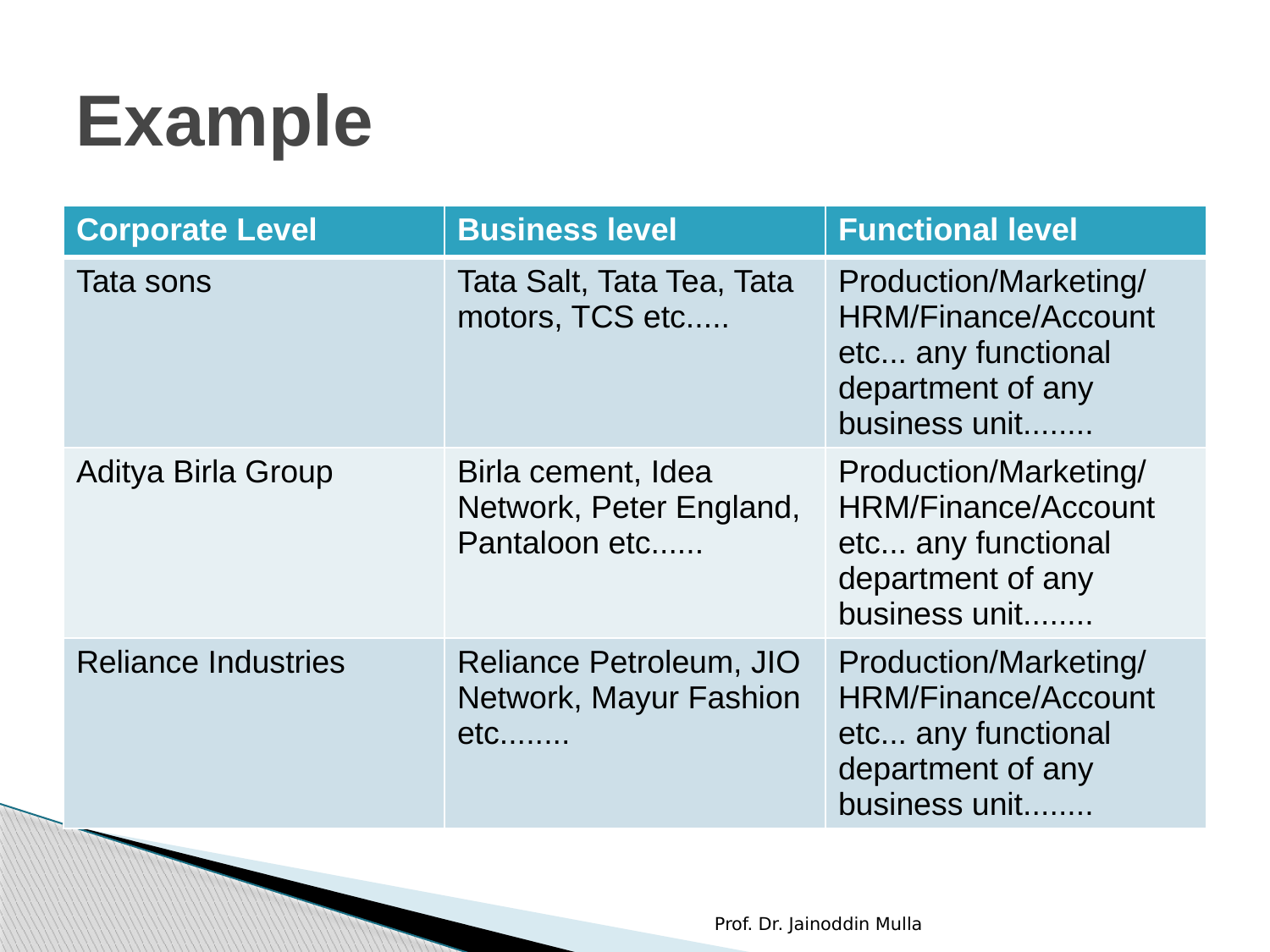

# Example
| Corporate Level | Business level | Functional level |
| --- | --- | --- |
| Tata sons | Tata Salt, Tata Tea, Tata motors, TCS etc..... | Production/Marketing/HRM/Finance/Account etc... any functional department of any business unit........ |
| Aditya Birla Group | Birla cement, Idea Network, Peter England, Pantaloon etc...... | Production/Marketing/HRM/Finance/Account etc... any functional department of any business unit........ |
| Reliance Industries | Reliance Petroleum, JIO Network, Mayur Fashion etc........ | Production/Marketing/HRM/Finance/Account etc... any functional department of any business unit........ |
Prof. Dr. Jainoddin Mulla